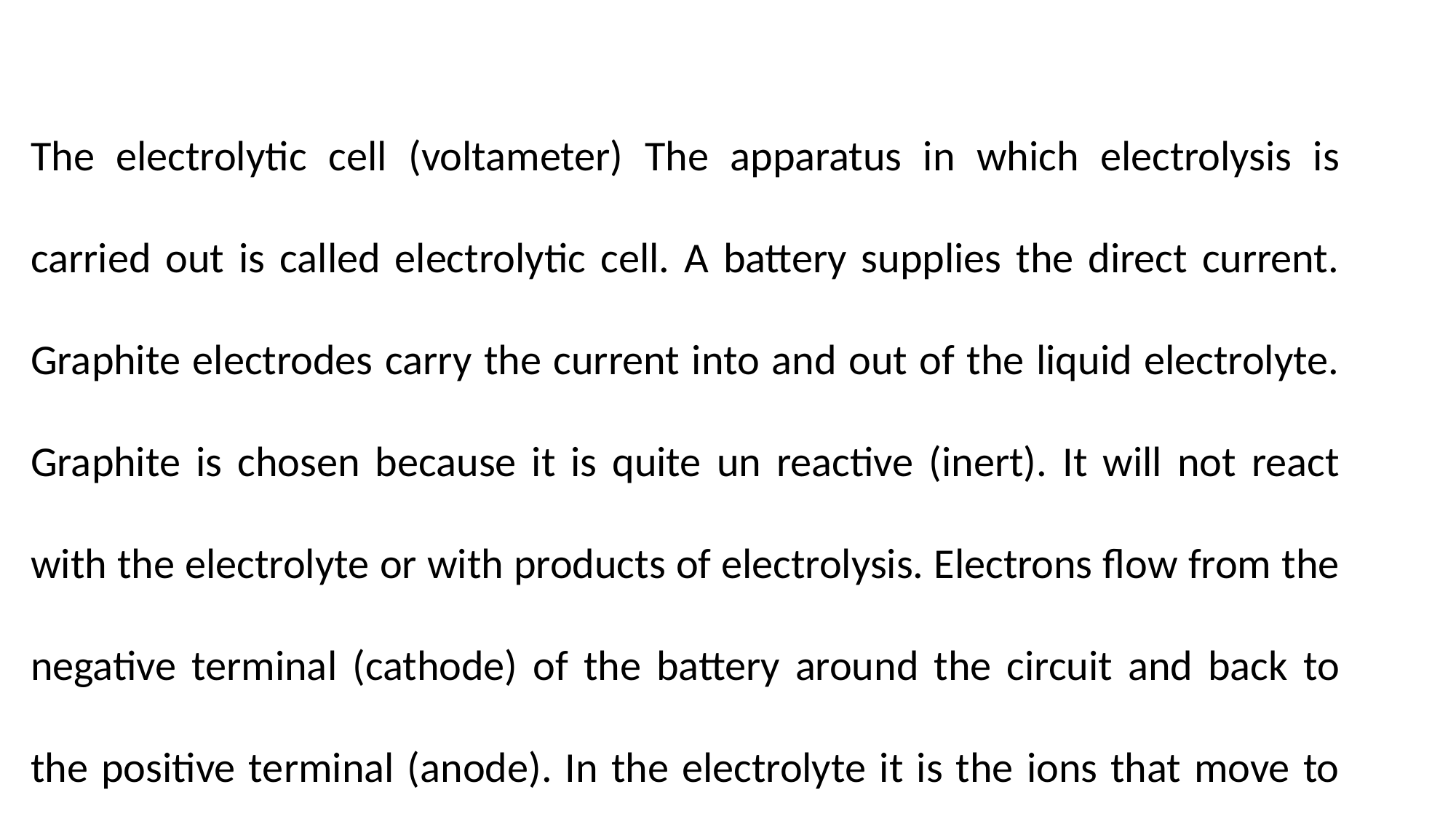

The electrolytic cell (voltameter) The apparatus in which electrolysis is carried out is called electrolytic cell. A battery supplies the direct current. Graphite electrodes carry the current into and out of the liquid electrolyte. Graphite is chosen because it is quite un reactive (inert). It will not react with the electrolyte or with products of electrolysis. Electrons flow from the negative terminal (cathode) of the battery around the circuit and back to the positive terminal (anode). In the electrolyte it is the ions that move to carry the current.